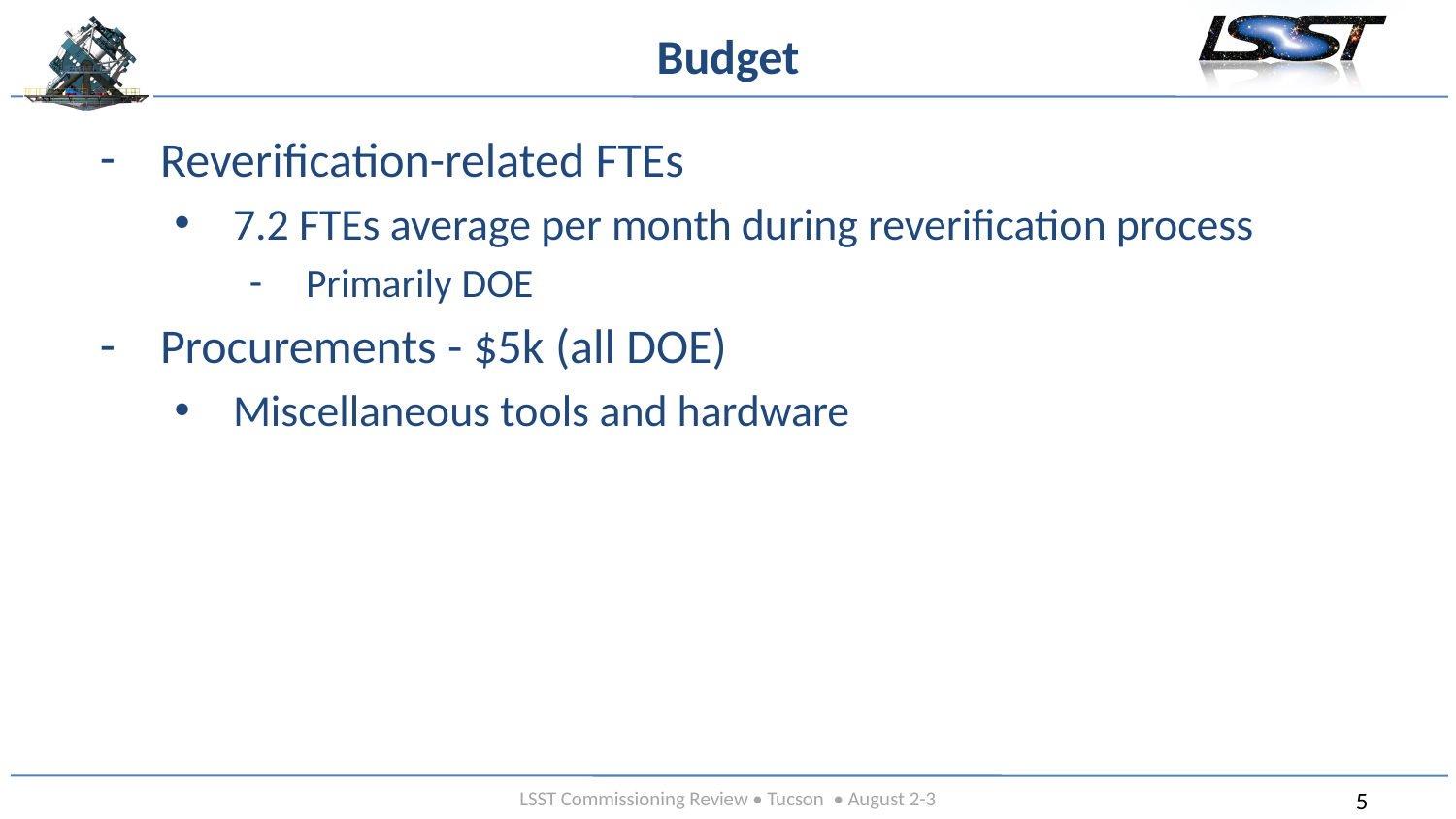

# Budget
Reverification-related FTEs
7.2 FTEs average per month during reverification process
Primarily DOE
Procurements - $5k (all DOE)
Miscellaneous tools and hardware